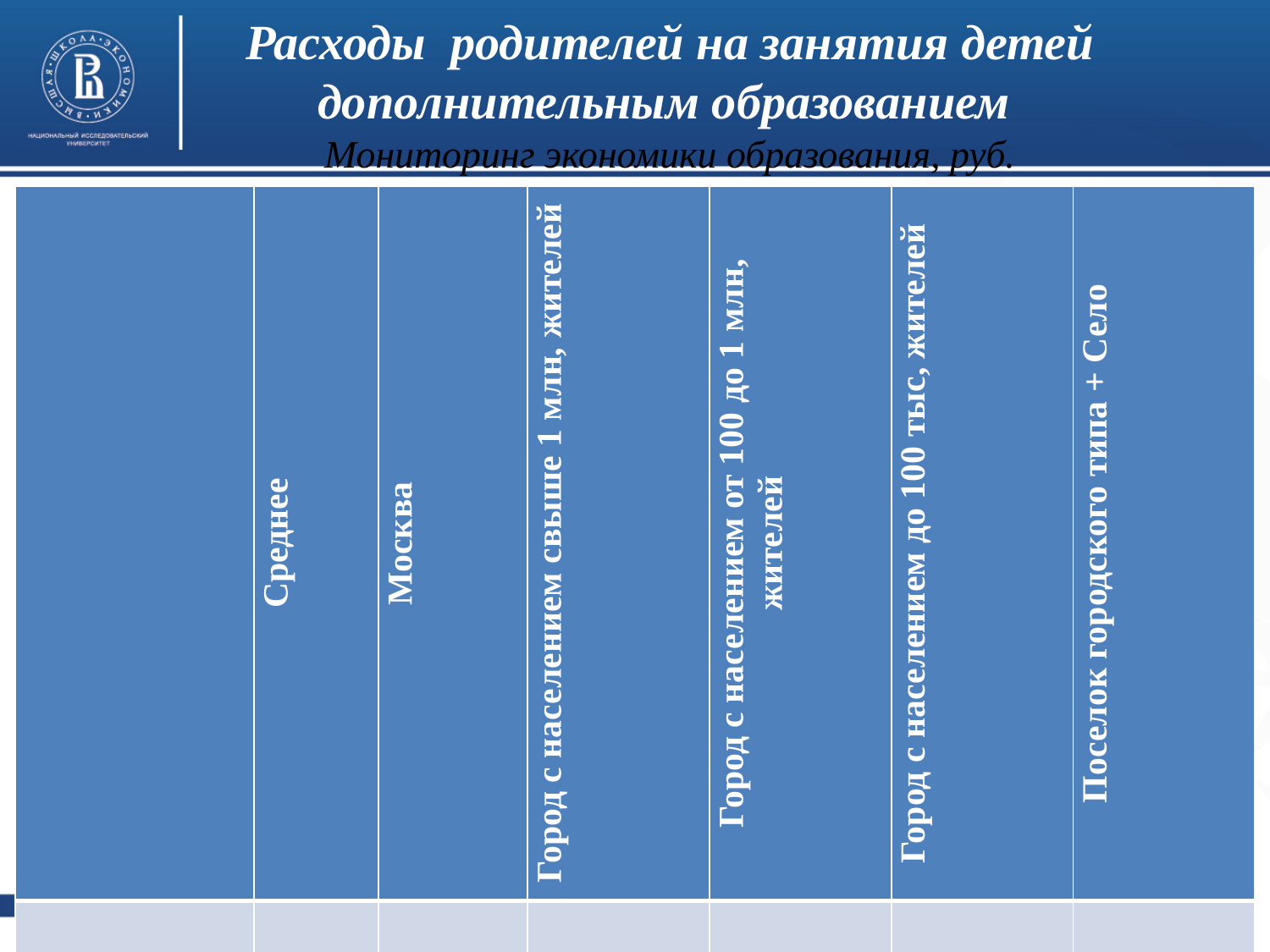

# Расходы  родителей на занятия детей дополнительным образованием Мониторинг экономики образования, руб.
|  | Среднее | Москва | Город с населением свыше 1 млн, жителей | Город с населением от 100 до 1 млн, жителей | Город с населением до 100 тыс, жителей | Поселок городского типа + Село |
| --- | --- | --- | --- | --- | --- | --- |
| Текущие расходы | 3576 | 7319,3 | 3711,7 | 2916,3 | 1836,5 | 1280,3 |
| Готовность платить | 4204 | 7707,7 | 4155,7 | 3348,3 | 2168,9 | 1911,2 |